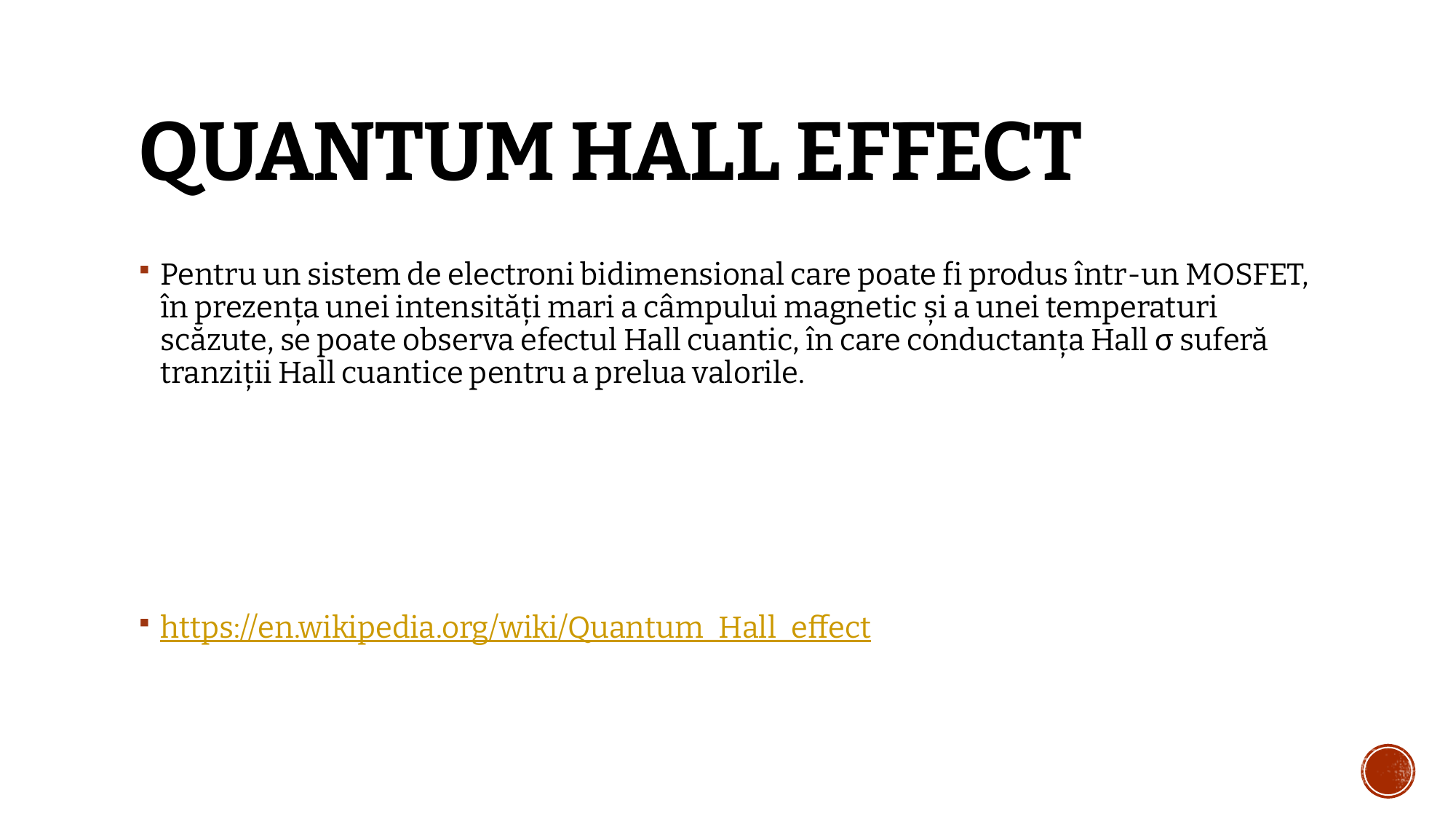

# Quantum Hall effect
Pentru un sistem de electroni bidimensional care poate fi produs într-un MOSFET, în prezența unei intensități mari a câmpului magnetic și a unei temperaturi scăzute, se poate observa efectul Hall cuantic, în care conductanța Hall σ suferă tranziții Hall cuantice pentru a prelua valorile.

https://en.wikipedia.org/wiki/Quantum_Hall_effect